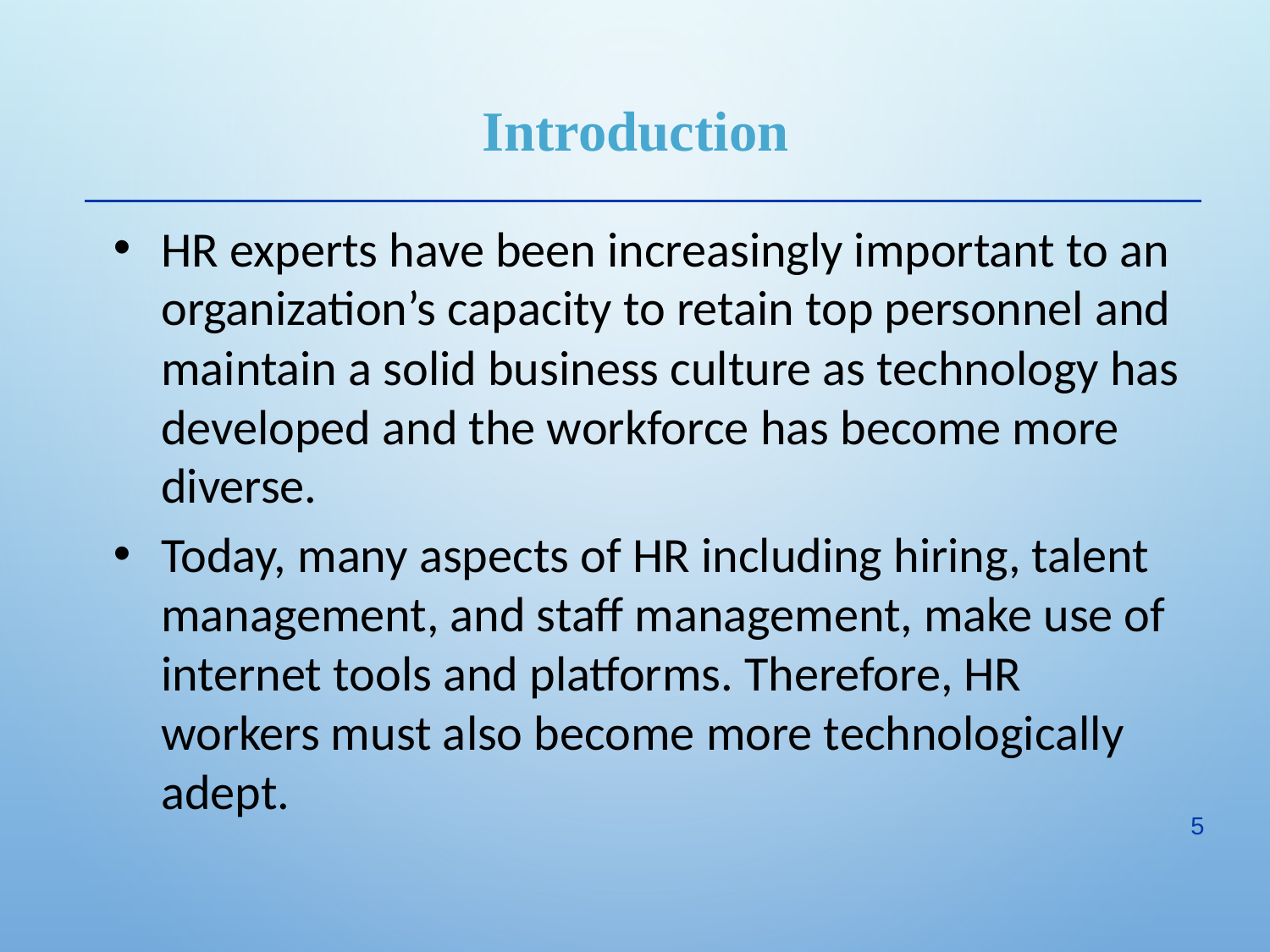

Introduction
HR experts have been increasingly important to an organization’s capacity to retain top personnel and maintain a solid business culture as technology has developed and the workforce has become more diverse.
Today, many aspects of HR including hiring, talent management, and staff management, make use of internet tools and platforms. Therefore, HR workers must also become more technologically adept.
5